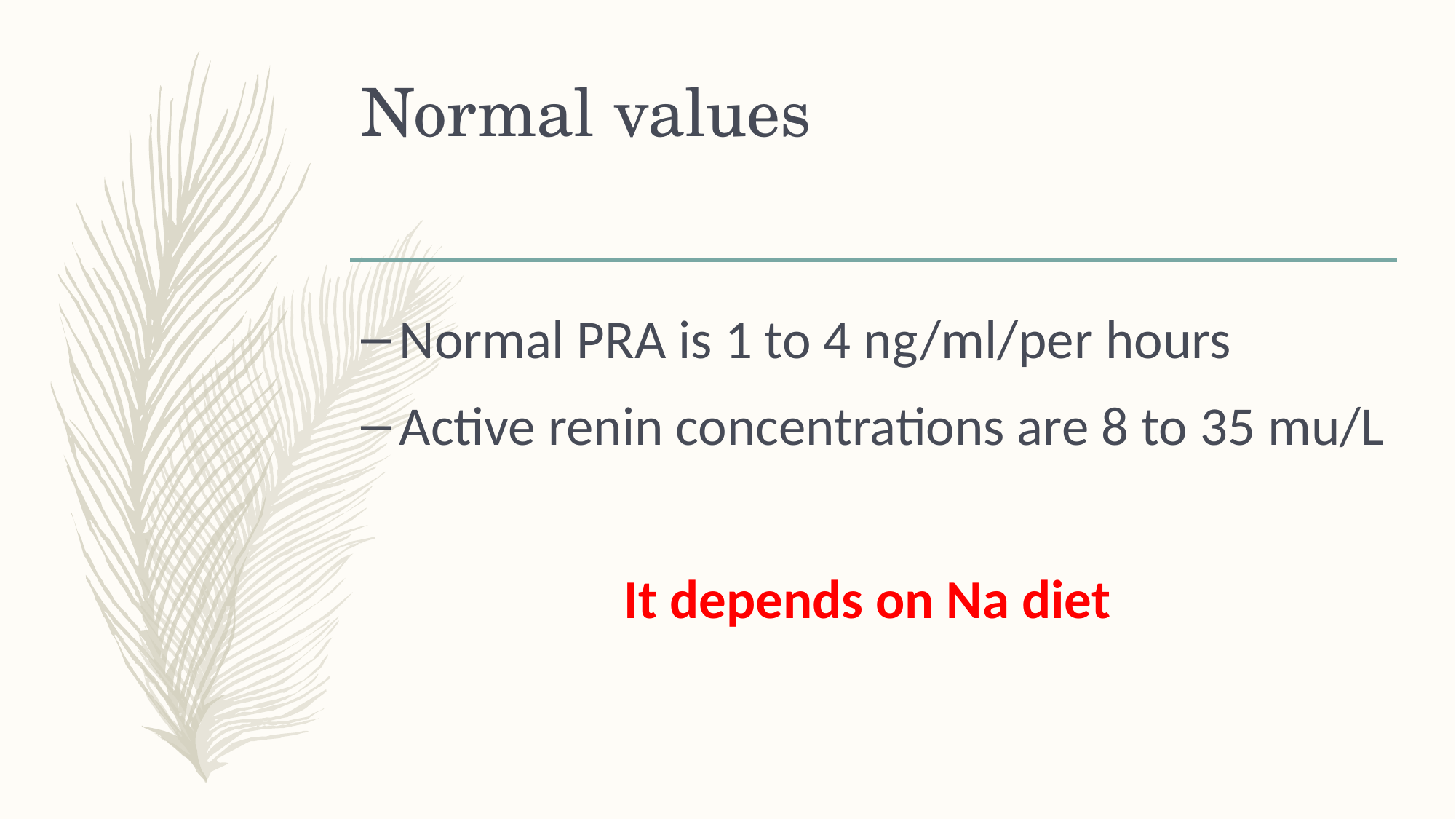

# Normal values
Normal PRA is 1 to 4 ng/ml/per hours
Active renin concentrations are 8 to 35 mu/L

It depends on Na diet